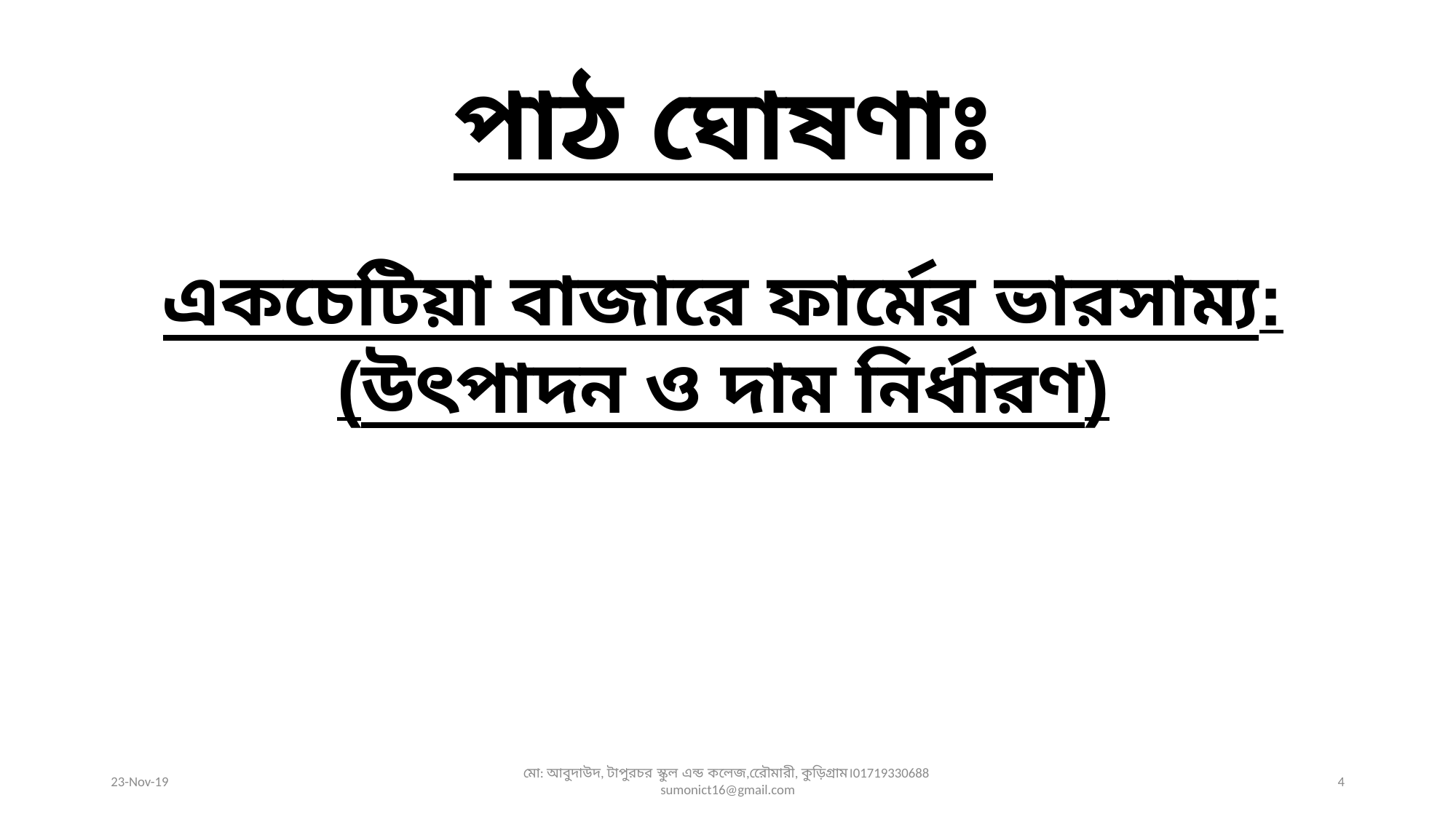

পাঠ ঘোষণাঃ

একচেটিয়া বাজারে ফার্মের ভারসাম্য: (উৎপাদন ও দাম নির্ধারণ)
23-Nov-19
মো: আবুদাউদ, টাপুরচর স্কুল এন্ড কলেজ,রেৌমারী, কুড়িগ্রাম।01719330688  sumonict16@gmail.com
4